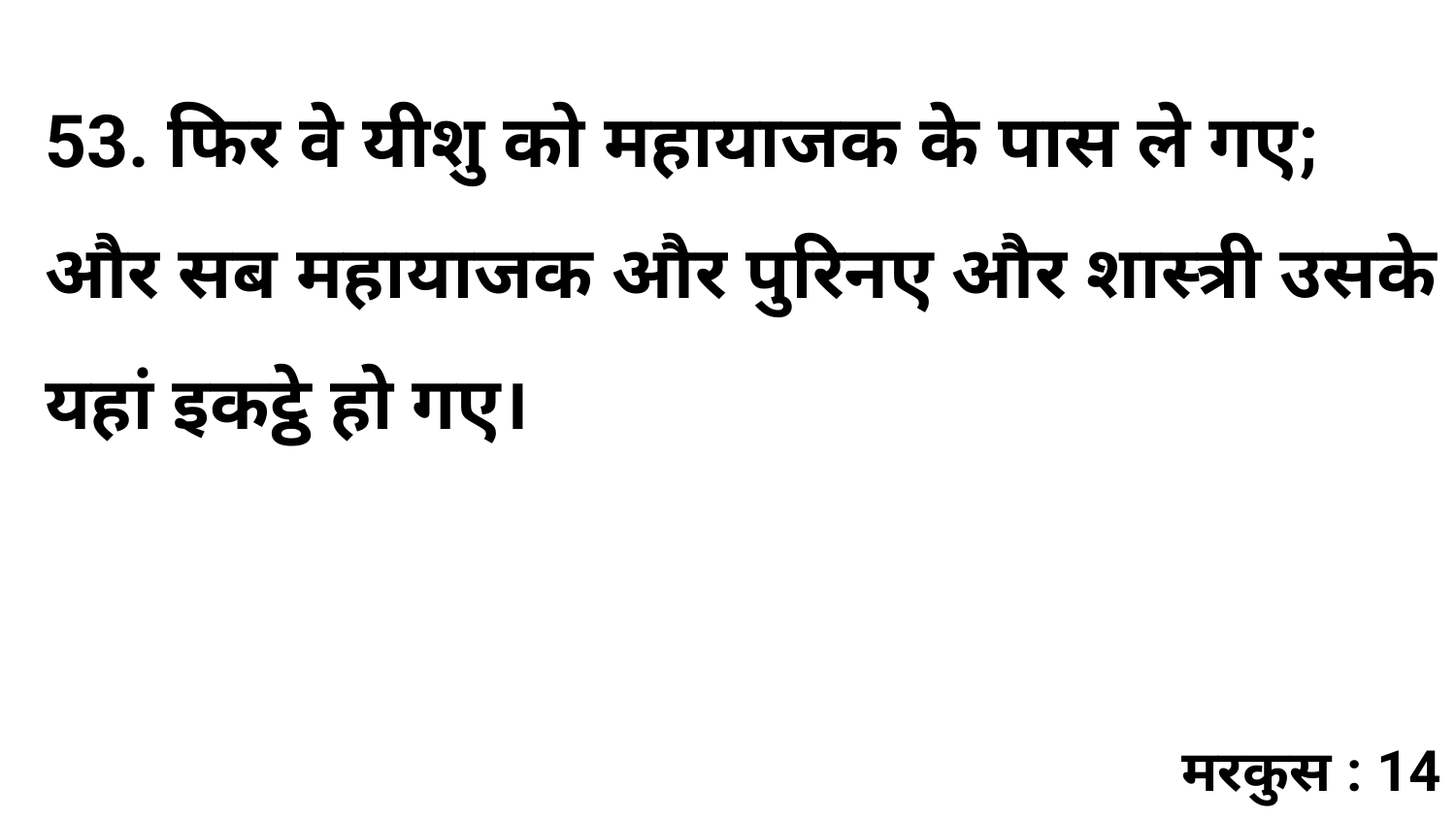

53. फिर वे यीशु को महायाजक के पास ले गए; और सब महायाजक और पुरिनए और शास्त्री उसके यहां इकट्ठे हो गए।
मरकुस : 14